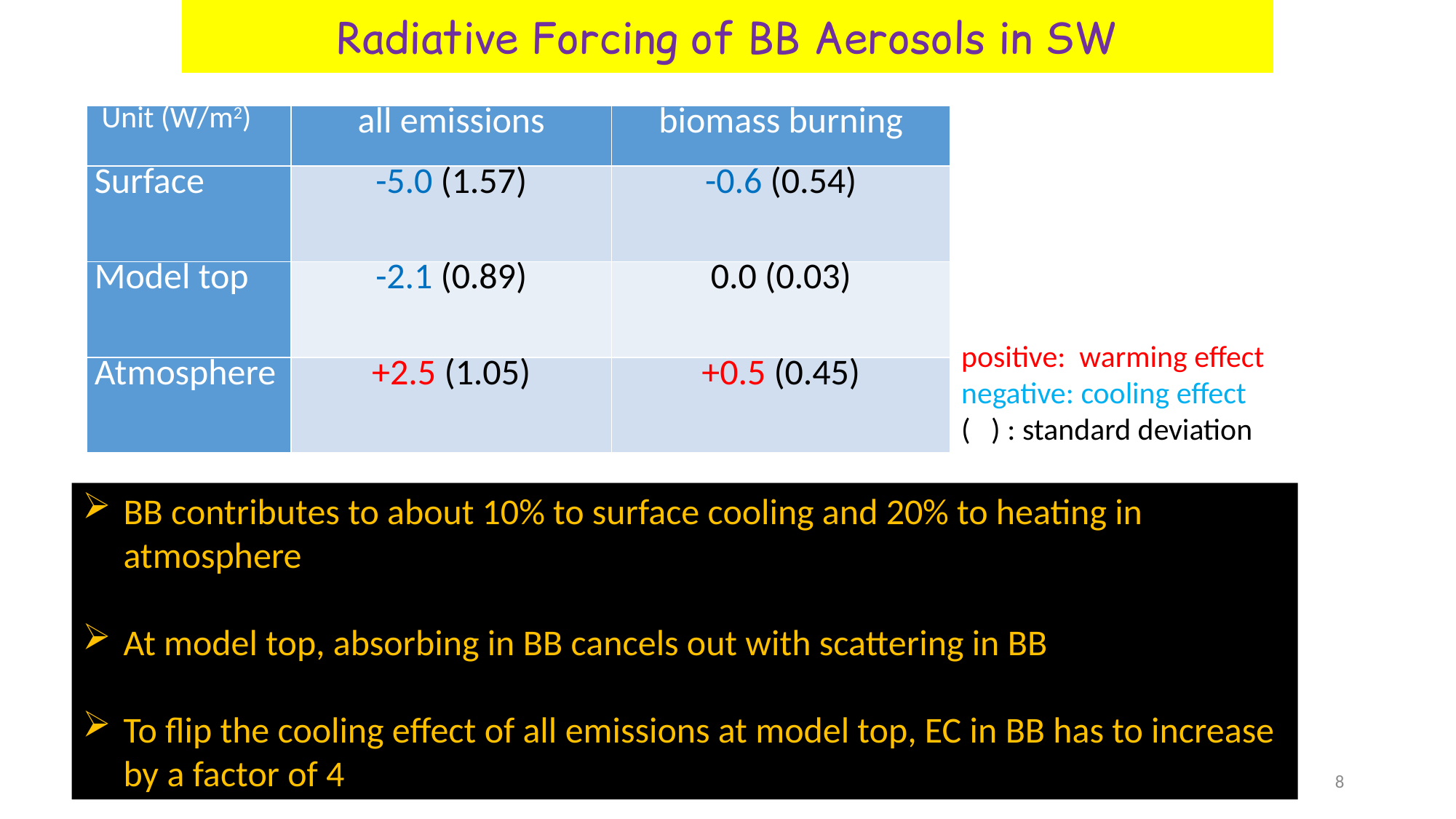

Radiative Forcing of BB Aerosols in SW
| Unit (W/m2) | all emissions | biomass burning |
| --- | --- | --- |
| Surface | -5.0 (1.57) | -0.6 (0.54) |
| Model top | -2.1 (0.89) | 0.0 (0.03) |
| Atmosphere | +2.5 (1.05) | +0.5 (0.45) |
positive:  warming effect
negative: cooling effect
(   ) : standard deviation
BB contributes to about 10% to surface cooling and 20% to heating in atmosphere

At model top, absorbing in BB cancels out with scattering in BB
To flip the cooling effect of all emissions at model top, EC in BB has to increase by a factor of 4
8